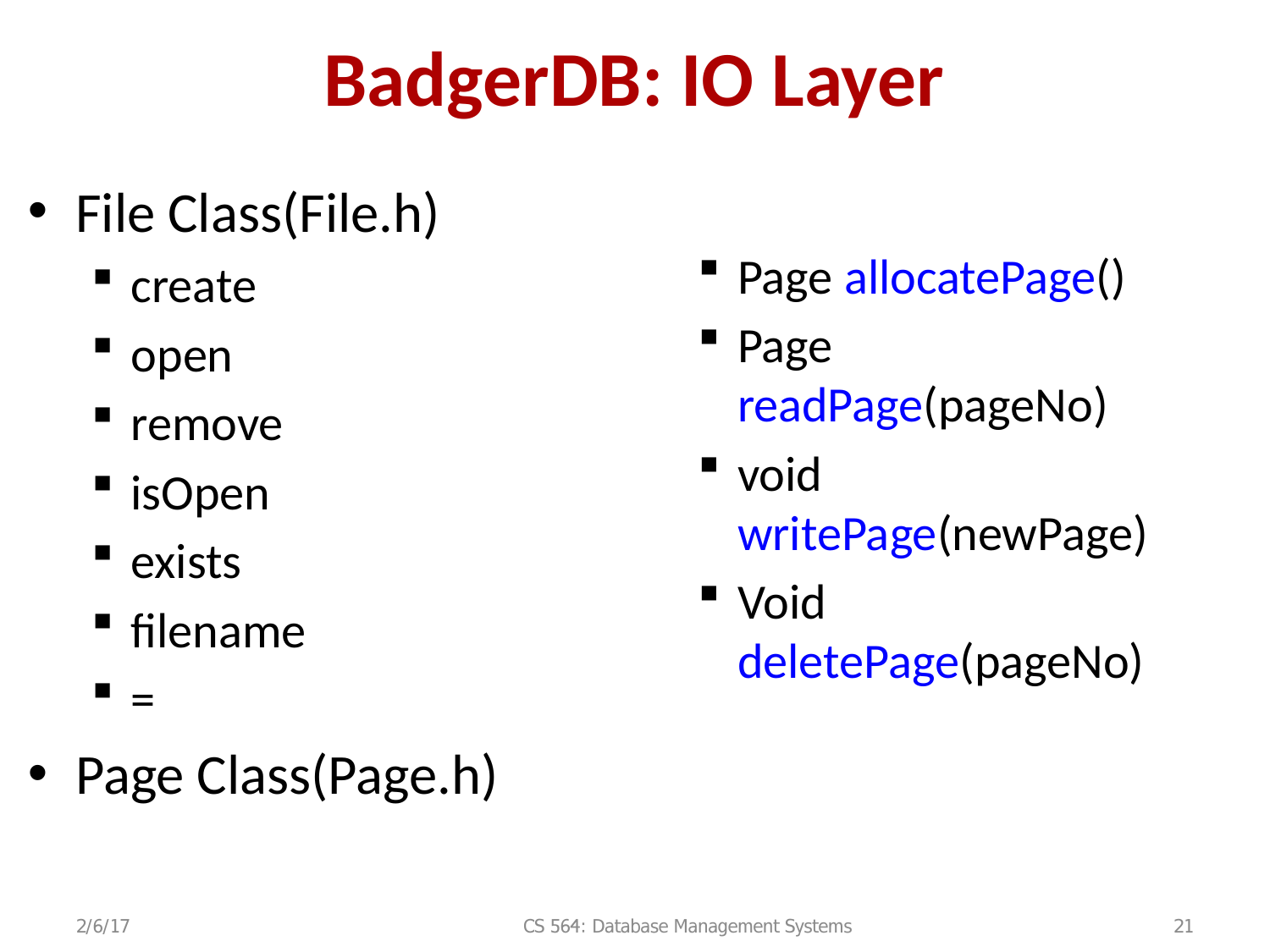

# BadgerDB: IO Layer
File Class(File.h)
create
open
remove
isOpen
exists
filename
=
Page Class(Page.h)

Page allocatePage()
Page
readPage(pageNo)
void writePage(newPage)
Void deletePage(pageNo)

2/6/17
CS 564: Database Management Systems
21